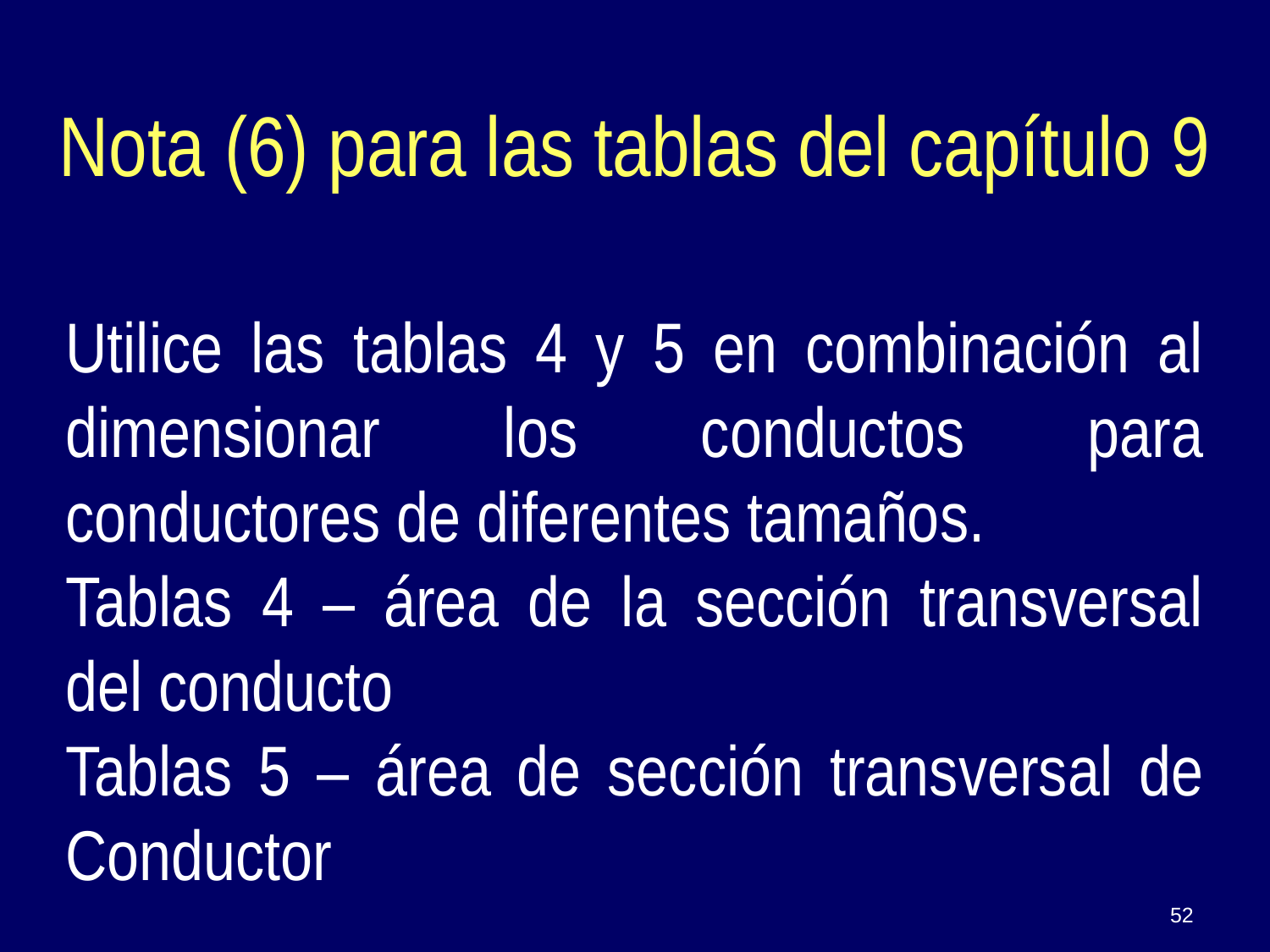

Nota (6) para las tablas del capítulo 9
Utilice las tablas 4 y 5 en combinación al dimensionar los conductos para conductores de diferentes tamaños.
Tablas 4 – área de la sección transversal del conducto
Tablas 5 – área de sección transversal de Conductor
52